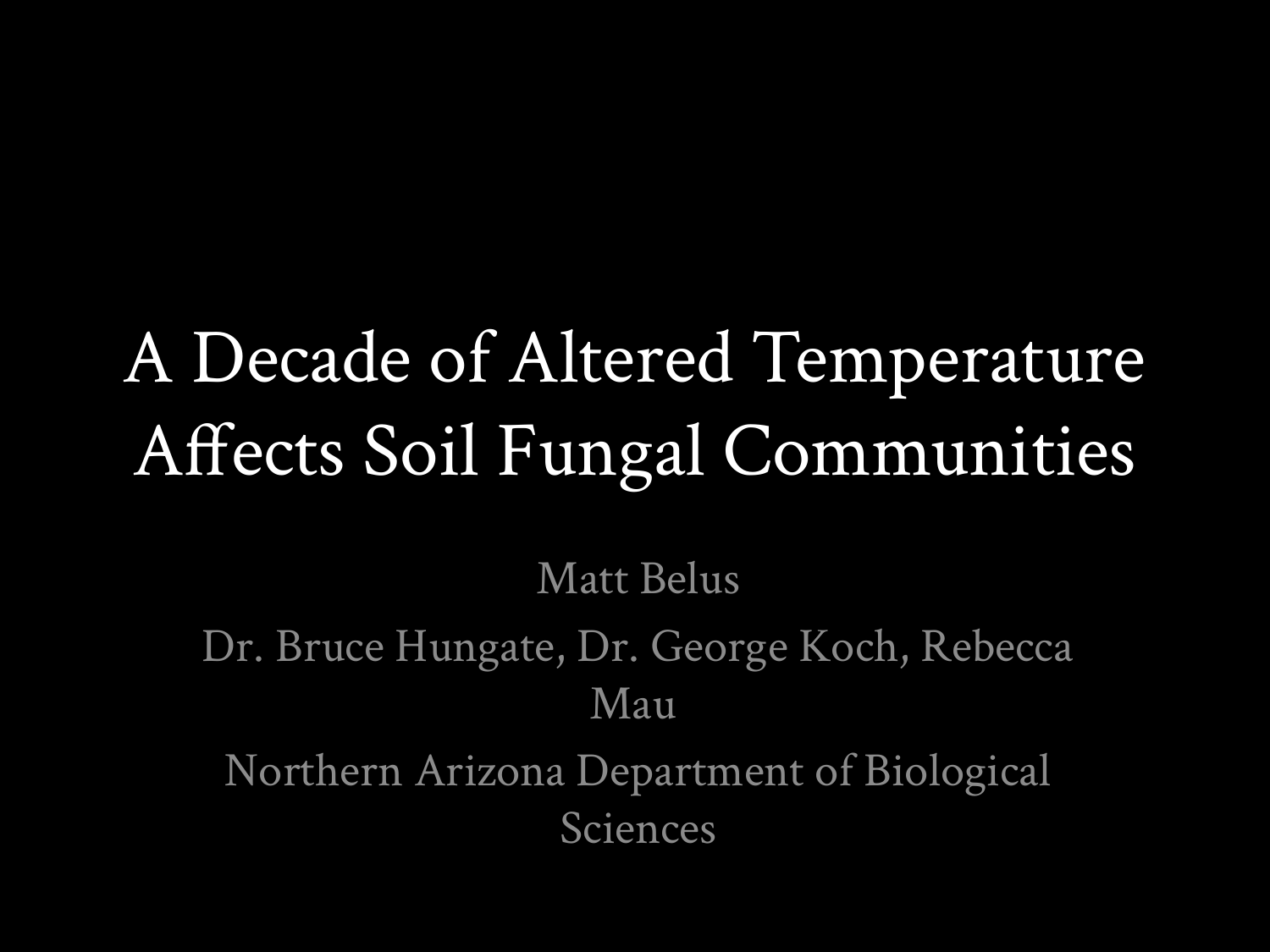

# A Decade of Altered Temperature Affects Soil Fungal Communities
Matt Belus
Dr. Bruce Hungate, Dr. George Koch, Rebecca Mau
Northern Arizona Department of Biological Sciences